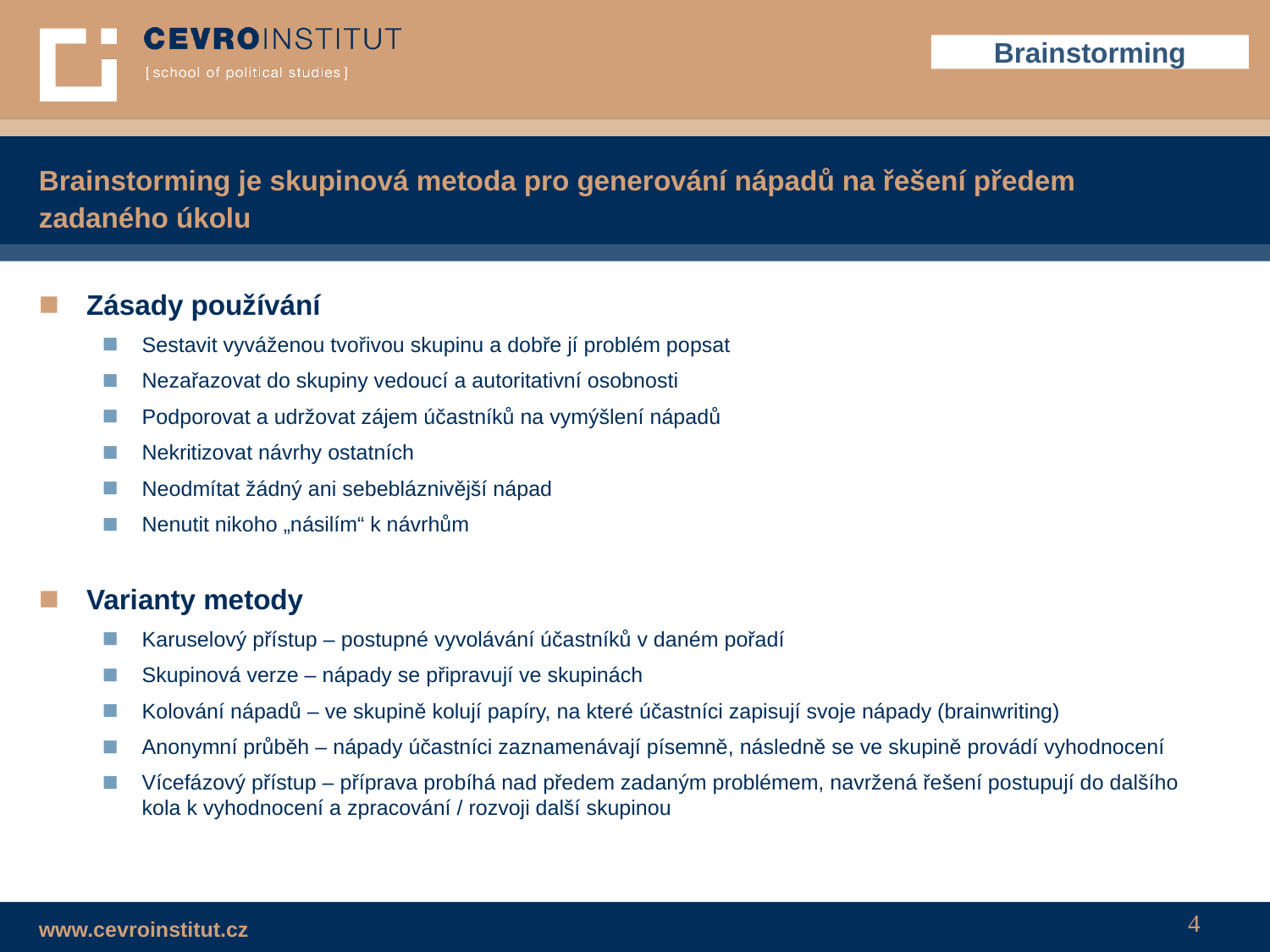

Brainstorming
# Brainstorming je skupinová metoda pro generování nápadů na řešení předem zadaného úkolu
Zásady používání
Sestavit vyváženou tvořivou skupinu a dobře jí problém popsat
Nezařazovat do skupiny vedoucí a autoritativní osobnosti
Podporovat a udržovat zájem účastníků na vymýšlení nápadů
Nekritizovat návrhy ostatních
Neodmítat žádný ani sebebláznivější nápad
Nenutit nikoho „násilím“ k návrhům

Varianty metody
Karuselový přístup – postupné vyvolávání účastníků v daném pořadí
Skupinová verze – nápady se připravují ve skupinách
Kolování nápadů – ve skupině kolují papíry, na které účastníci zapisují svoje nápady (brainwriting)
Anonymní průběh – nápady účastníci zaznamenávají písemně, následně se ve skupině provádí vyhodnocení
Vícefázový přístup – příprava probíhá nad předem zadaným problémem, navržená řešení postupují do dalšího kola k vyhodnocení a zpracování / rozvoji další skupinou

4